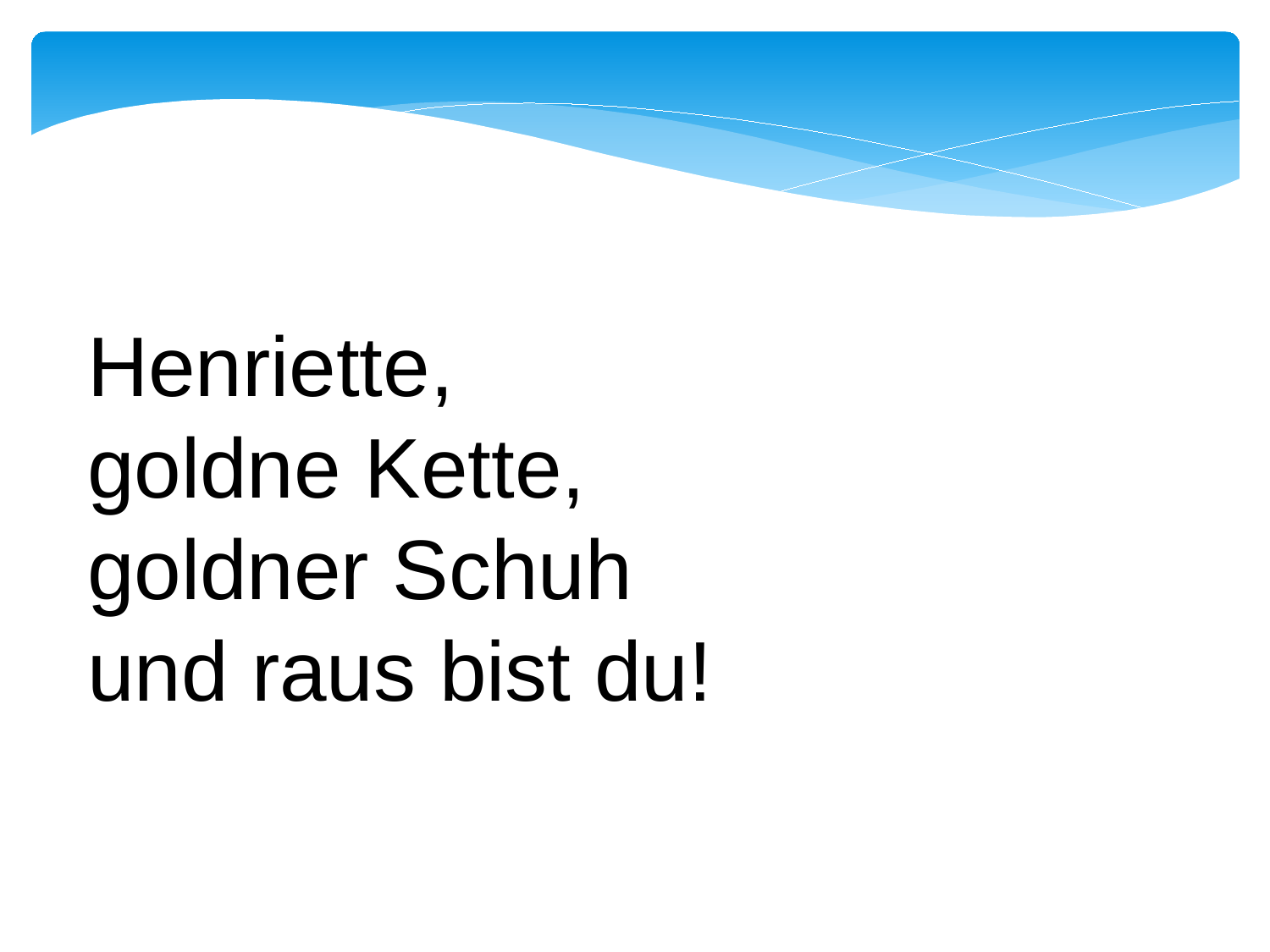

Henriette,
goldne Kette,
goldner Schuh
und raus bist du!